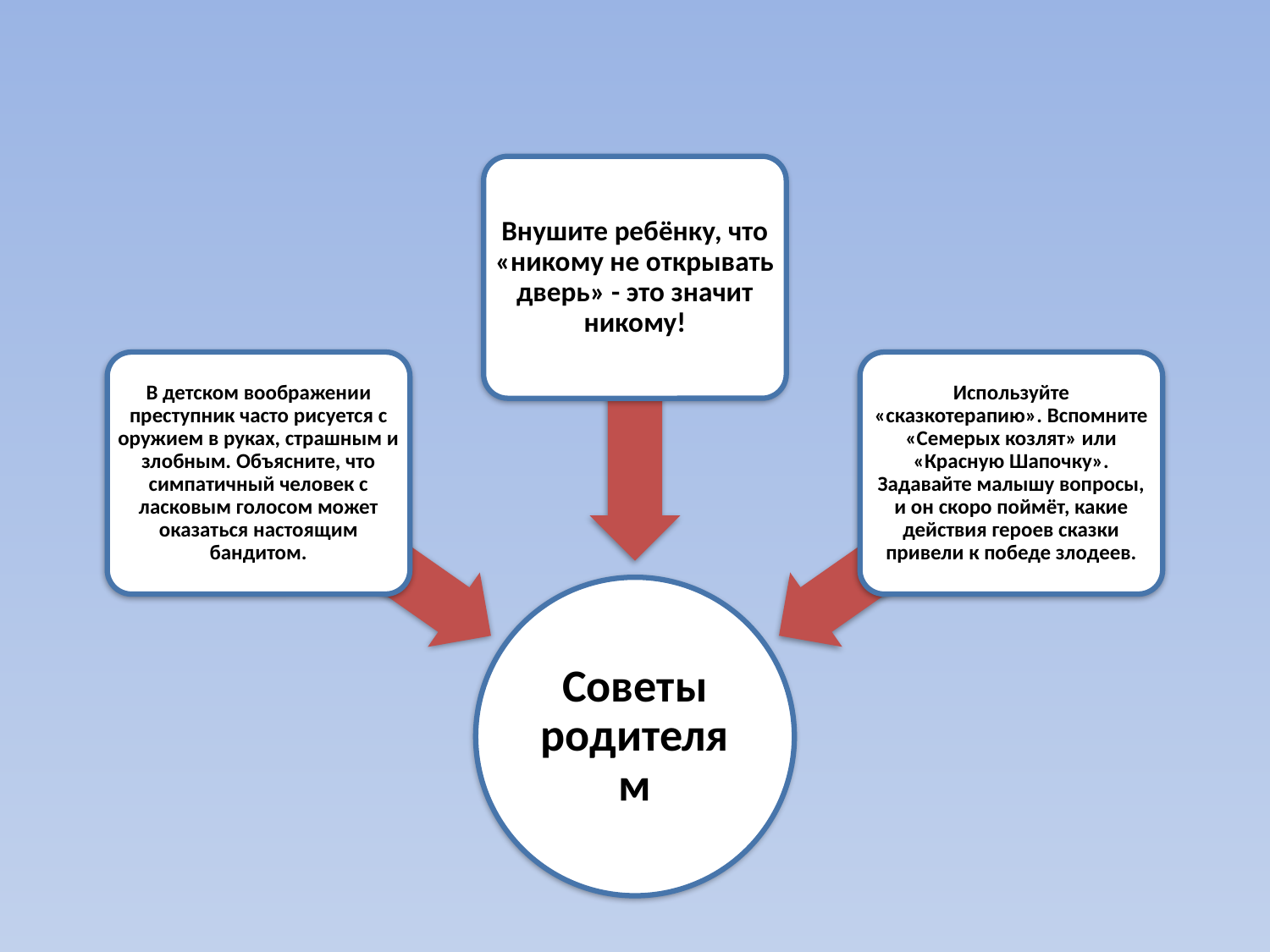

Советы родителям
В детском воображении преступник часто рисуется с оружием в руках, страшным и злобным. Объясните, что симпатичный человек с ласковым голосом может оказаться настоящим бандитом.
Внушите ребёнку, что «никому не открывать дверь» - это значит никому!
Используйте «сказкотерапию». Вспомните «Семерых козлят» или «Красную Шапочку». Задавайте малышу вопросы, и он скоро поймёт, какие действия героев сказки привели к победе злодеев.